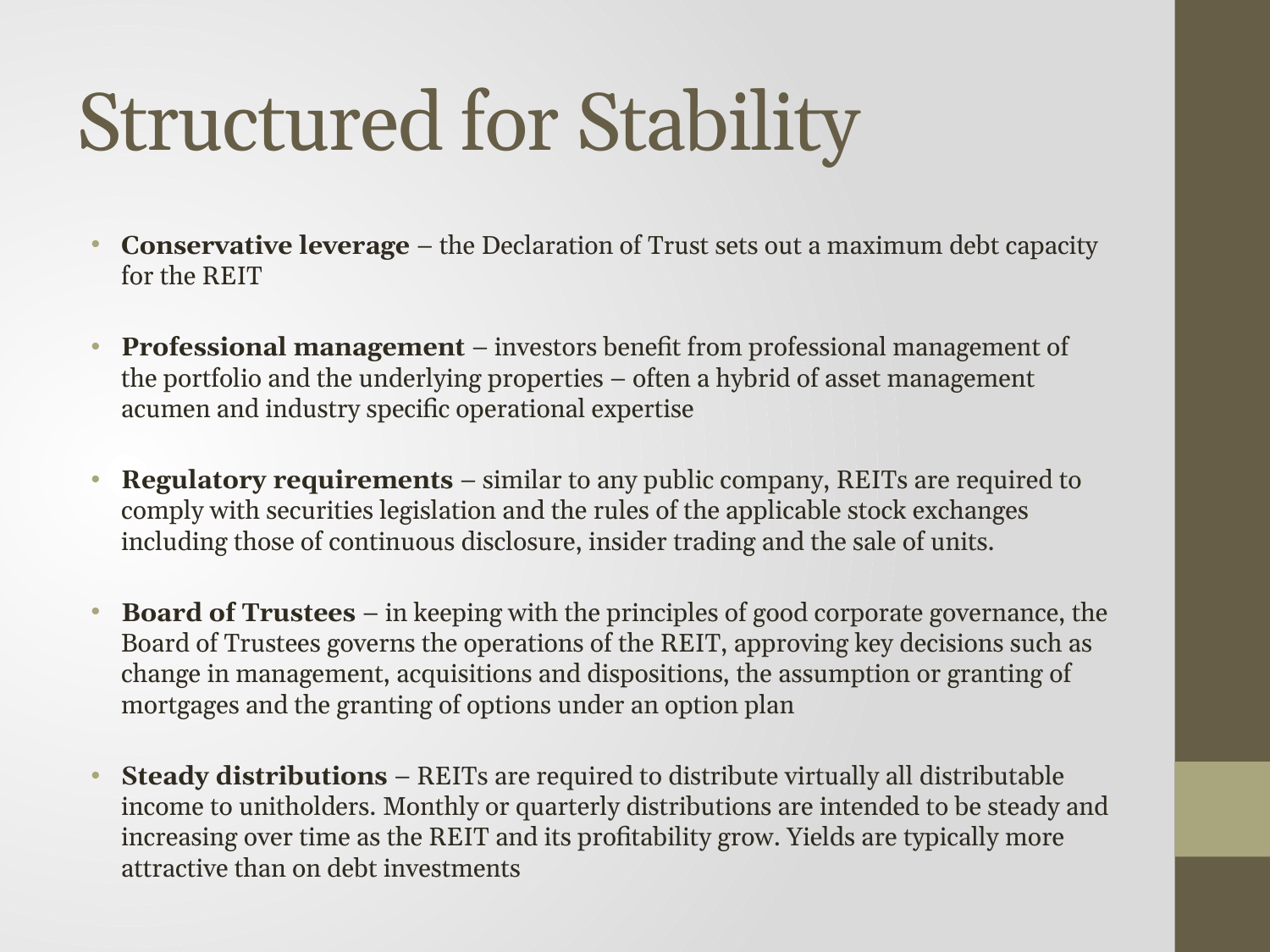

# Structured for Stability
Conservative leverage – the Declaration of Trust sets out a maximum debt capacity for the REIT

Professional management – investors benefit from professional management of the portfolio and the underlying properties – often a hybrid of asset management acumen and industry specific operational expertise

Regulatory requirements – similar to any public company, REITs are required to comply with securities legislation and the rules of the applicable stock exchanges including those of continuous disclosure, insider trading and the sale of units.

Board of Trustees – in keeping with the principles of good corporate governance, the Board of Trustees governs the operations of the REIT, approving key decisions such as change in management, acquisitions and dispositions, the assumption or granting of mortgages and the granting of options under an option plan

Steady distributions – REITs are required to distribute virtually all distributable income to unitholders. Monthly or quarterly distributions are intended to be steady and increasing over time as the REIT and its profitability grow. Yields are typically more attractive than on debt investments